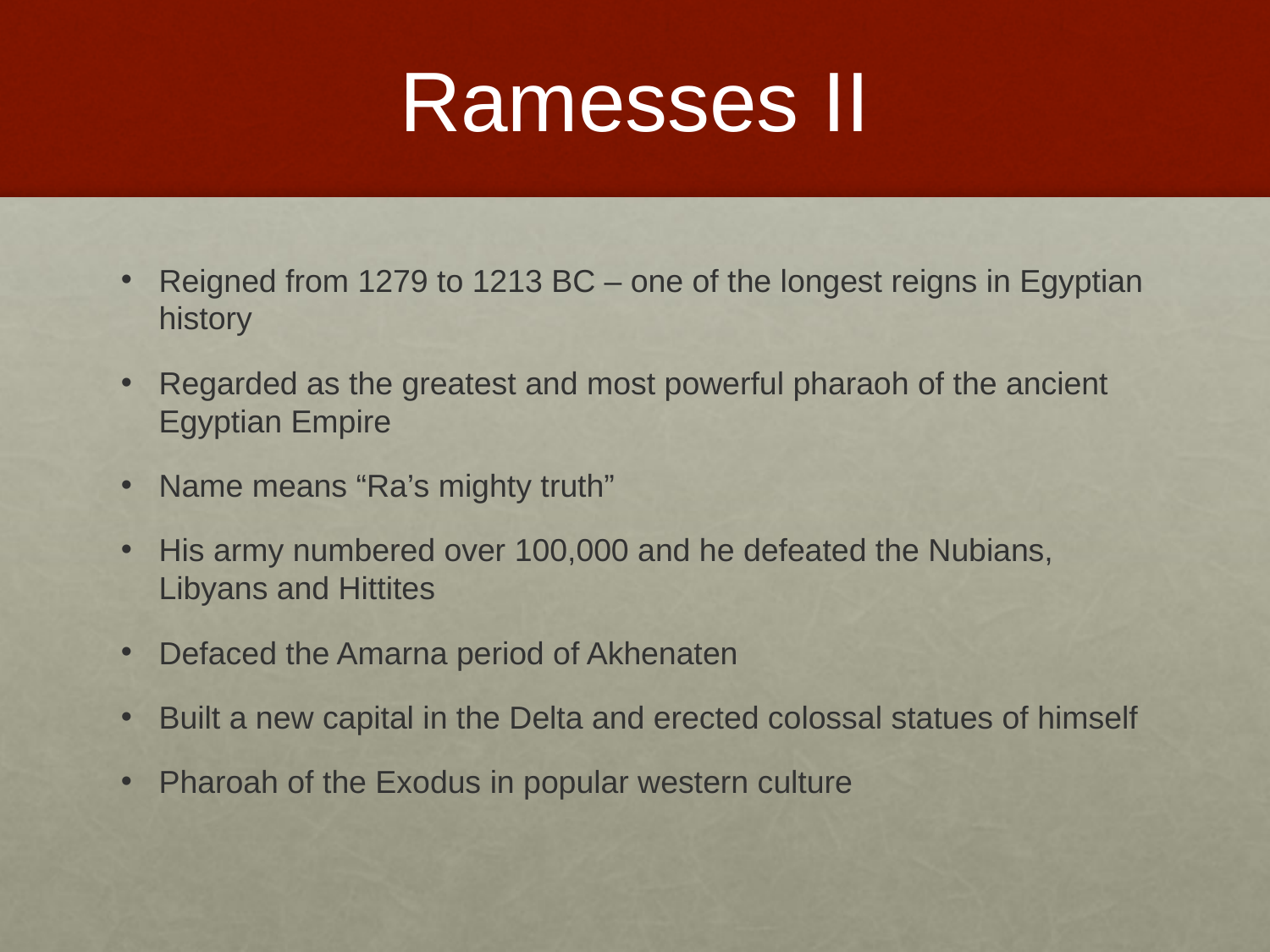

# Ramesses II
Reigned from 1279 to 1213 BC – one of the longest reigns in Egyptian history
Regarded as the greatest and most powerful pharaoh of the ancient Egyptian Empire
Name means “Ra’s mighty truth”
His army numbered over 100,000 and he defeated the Nubians, Libyans and Hittites
Defaced the Amarna period of Akhenaten
Built a new capital in the Delta and erected colossal statues of himself
Pharoah of the Exodus in popular western culture